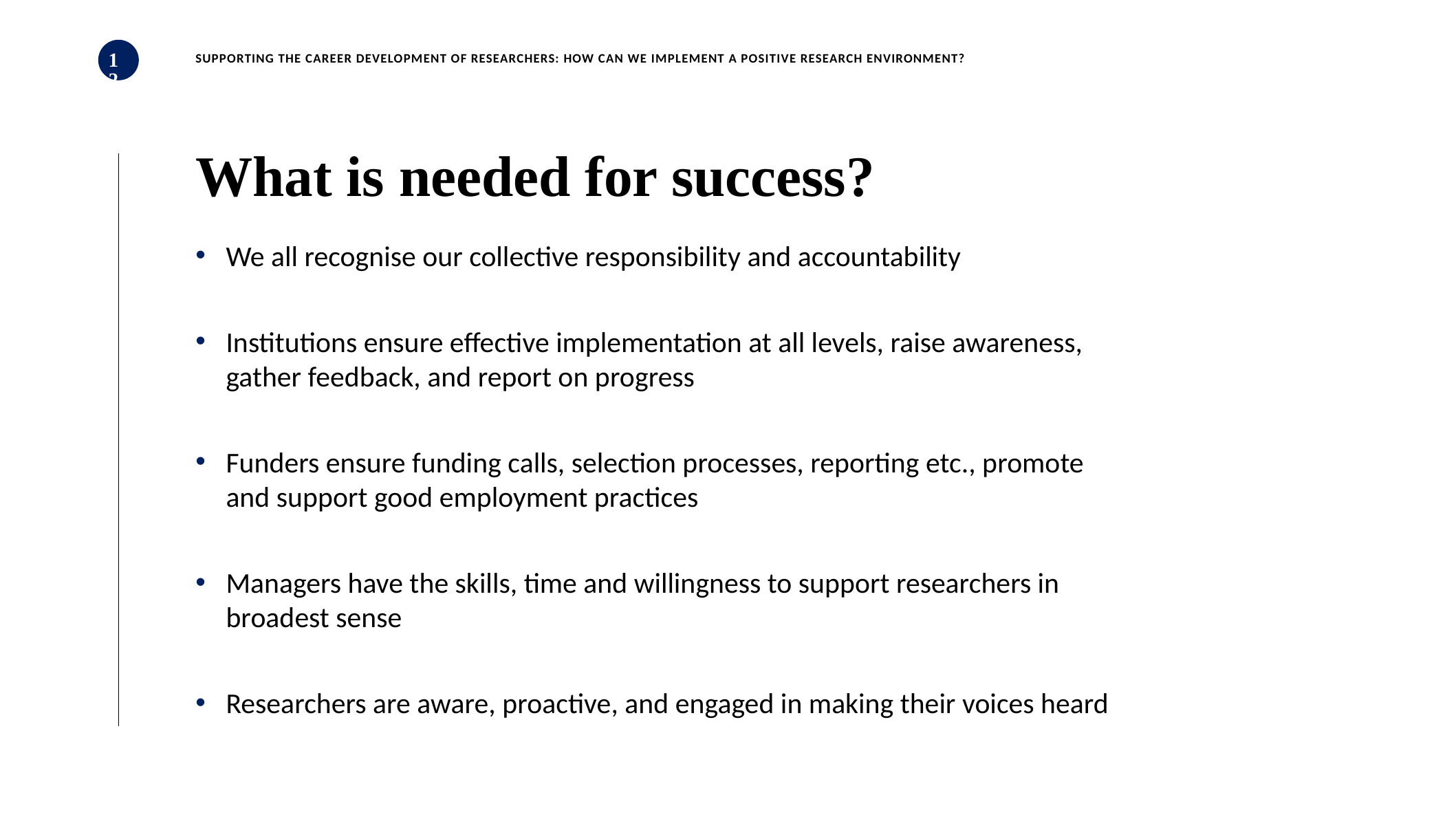

Supporting the career development of researchers: how can we implement a positive research environment?
12
# What is needed for success?
We all recognise our collective responsibility and accountability

Institutions ensure effective implementation at all levels, raise awareness, gather feedback, and report on progress

Funders ensure funding calls, selection processes, reporting etc., promote and support good employment practices

Managers have the skills, time and willingness to support researchers in broadest sense

Researchers are aware, proactive, and engaged in making their voices heard